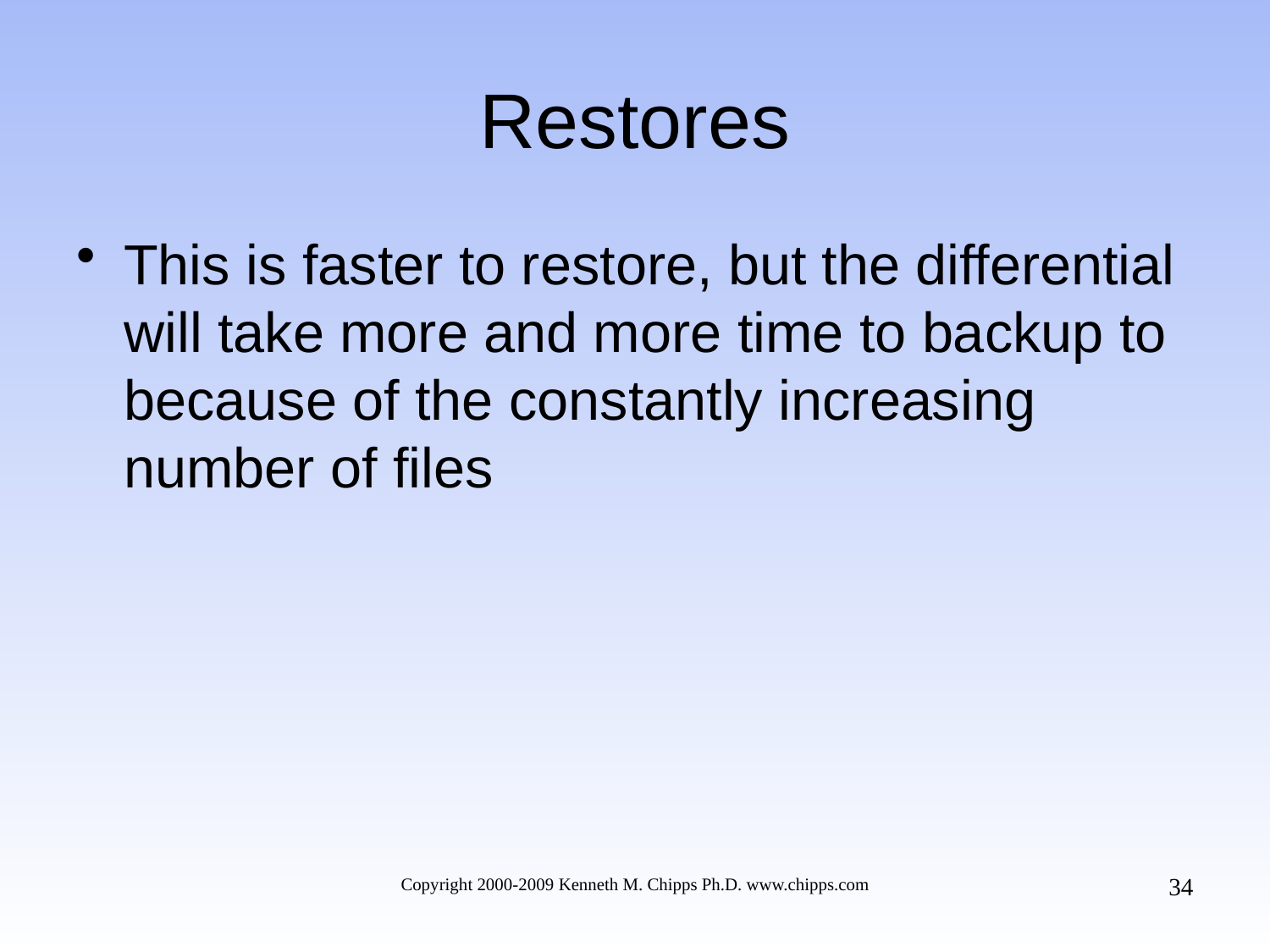

# Restores
This is faster to restore, but the differential will take more and more time to backup to because of the constantly increasing number of files
34
Copyright 2000-2009 Kenneth M. Chipps Ph.D. www.chipps.com